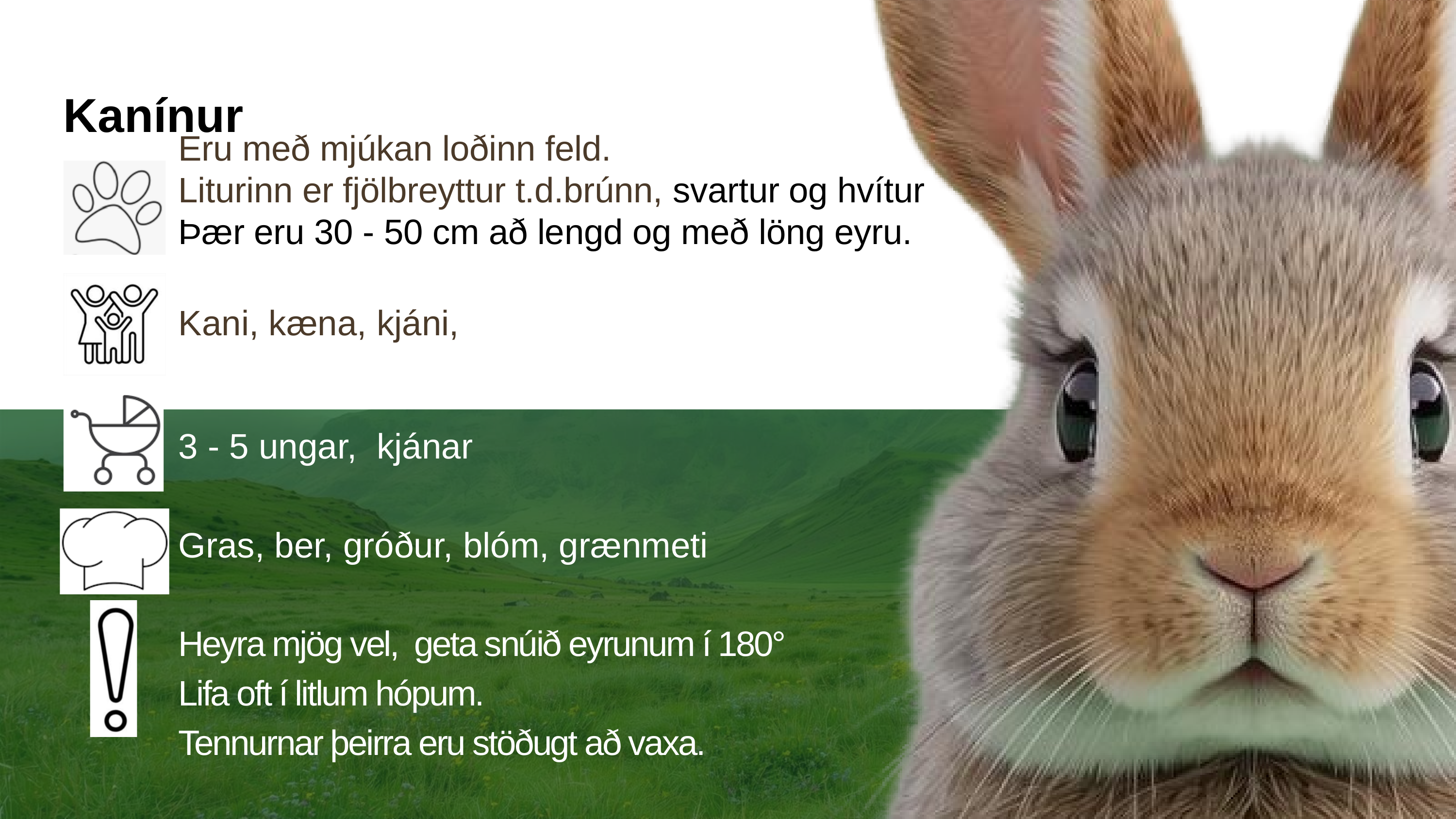

Kanínur
Eru með mjúkan loðinn feld.
Liturinn er fjölbreyttur t.d.brúnn, svartur og hvítur
Þær eru 30 - 50 cm að lengd og með löng eyru.

Kani, kæna, kjáni,

3 - 5 ungar,  kjánar

Gras, ber, gróður, blóm, grænmeti

Heyra mjög vel,  geta snúið eyrunum í 180°

Lifa oft í litlum hópum.

Tennurnar þeirra eru stöðugt að vaxa.